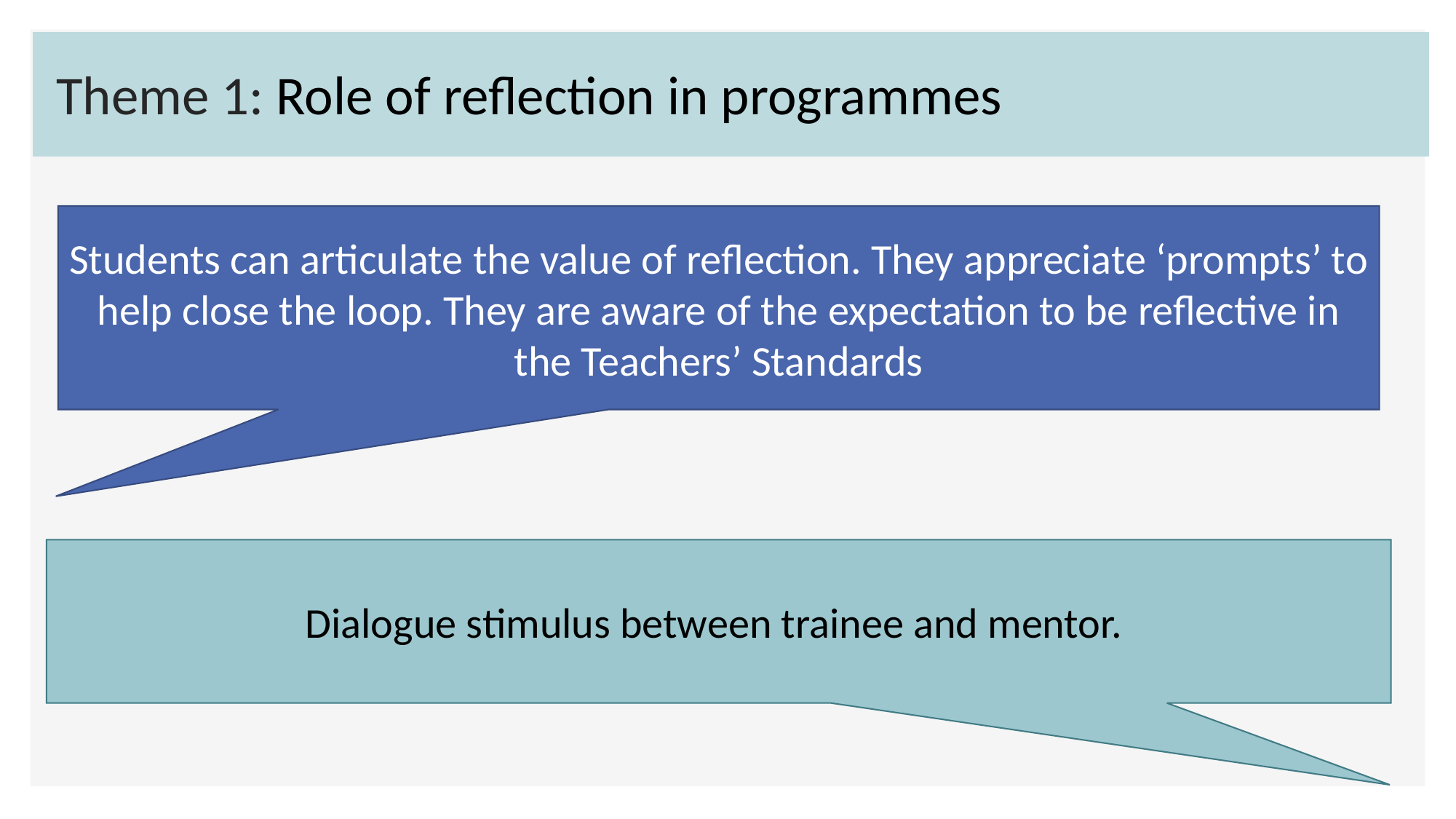

# Theme 1: Role of reflection in programmes
Students can articulate the value of reflection. They appreciate ‘prompts’ to help close the loop. They are aware of the expectation to be reflective in the Teachers’ Standards
Dialogue stimulus between trainee and mentor.